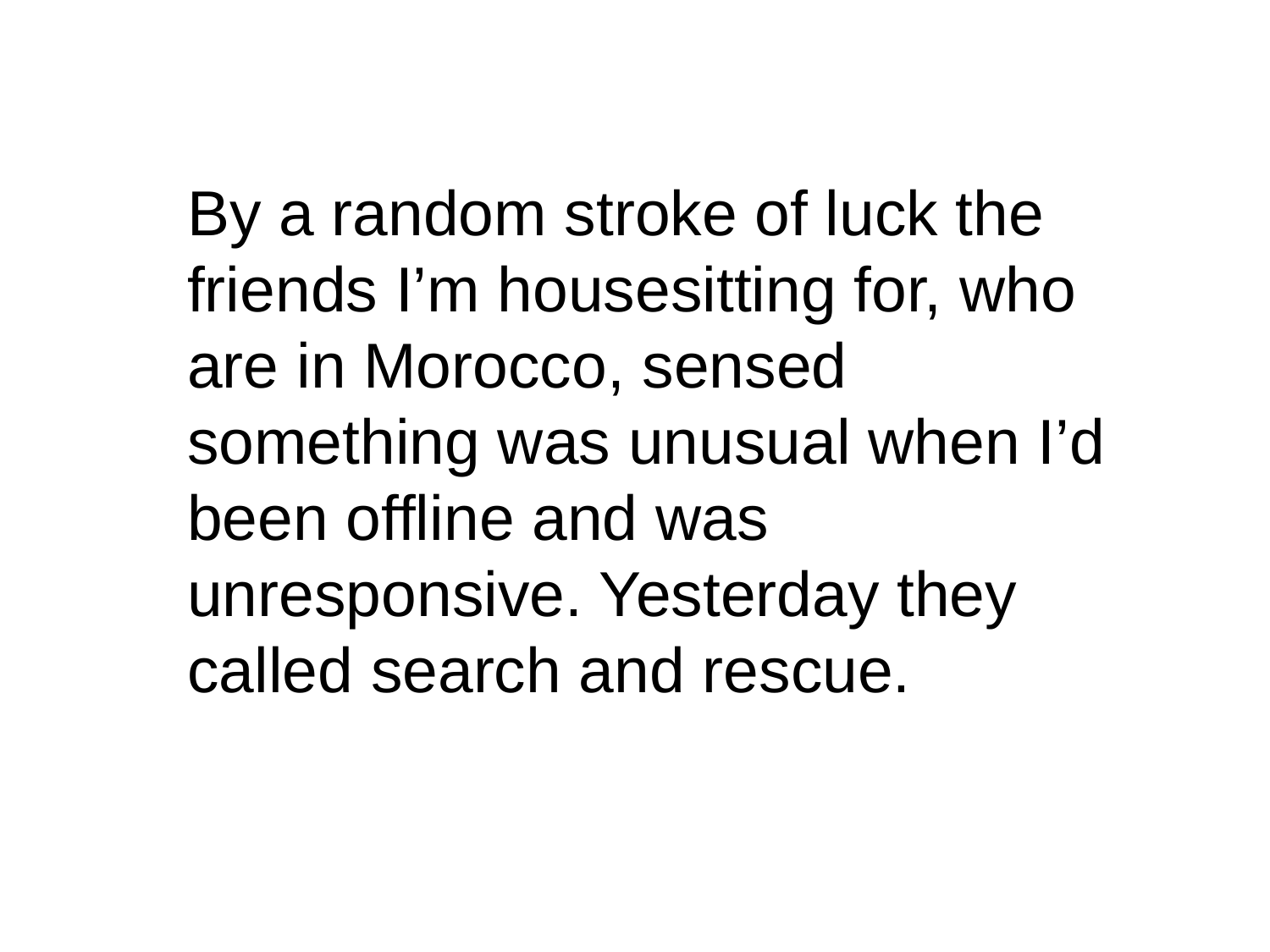

By a random stroke of luck the friends I’m housesitting for, who are in Morocco, sensed something was unusual when I’d been offline and was unresponsive. Yesterday they called search and rescue.